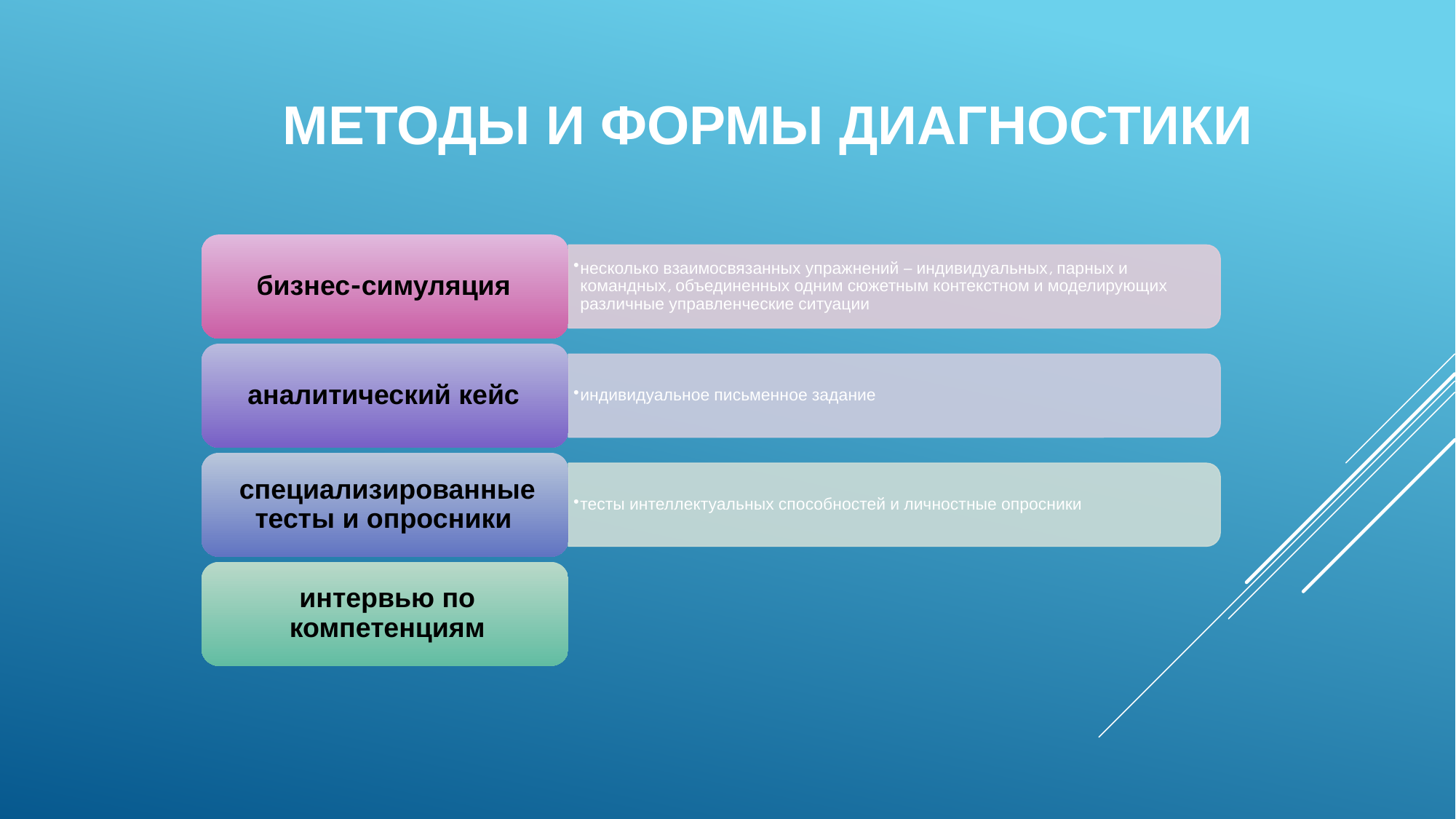

# методы и формы диагностики
несколько взаимосвязанных упражнений – индивидуальных, парных и командных, объединенных одним сюжетным контекстном и моделирующих различные управленческие ситуации
бизнес-симуляция
индивидуальное письменное задание
аналитический кейс
тесты интеллектуальных способностей и личностные опросники
специализированные тесты и опросники
интервью по компетенциям